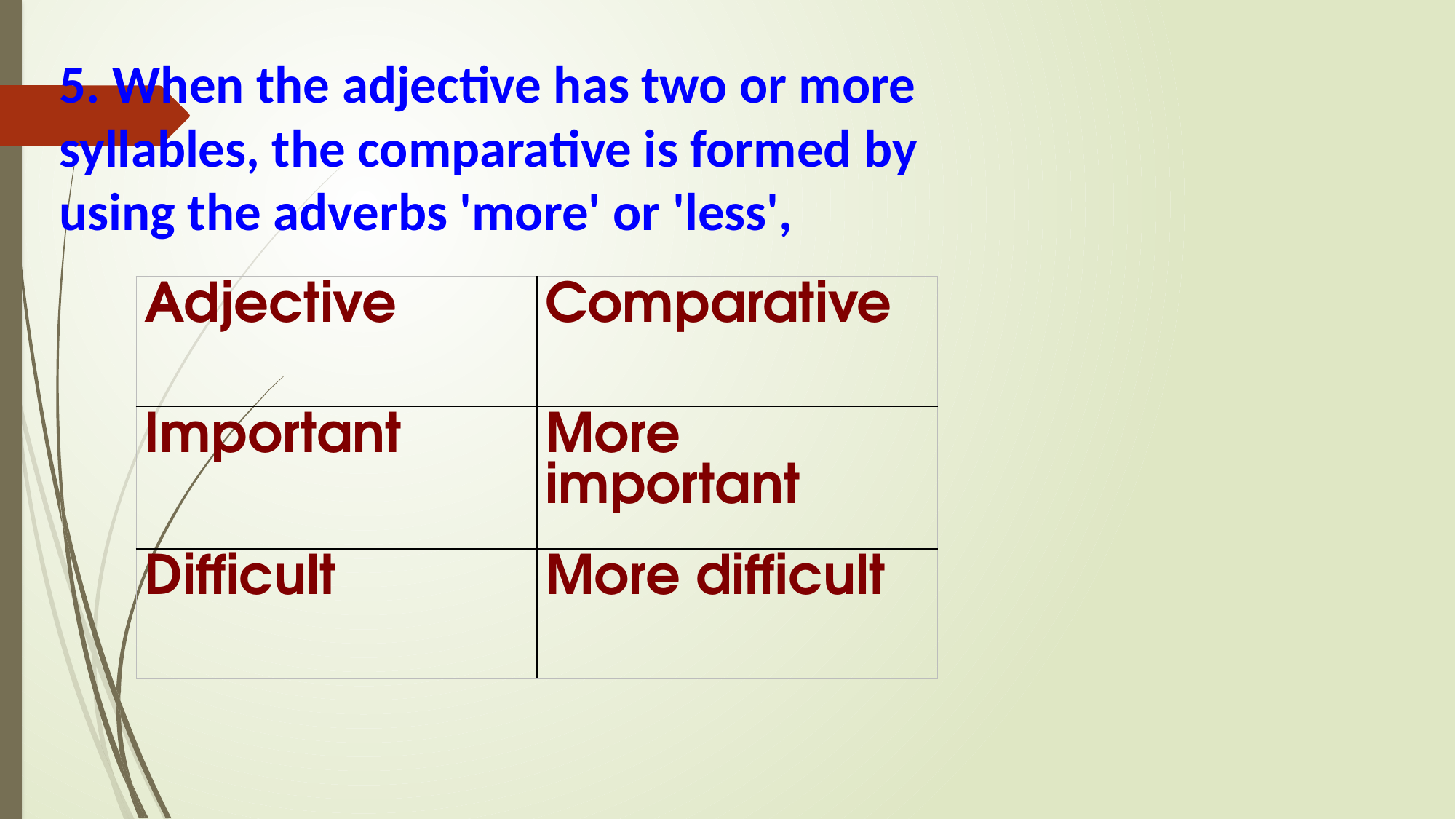

5. When the adjective has two or more syllables, the comparative is formed by using the adverbs 'more' or 'less',
| Adjective | Comparative |
| --- | --- |
| Important | More important |
| Difficult | More difficult |